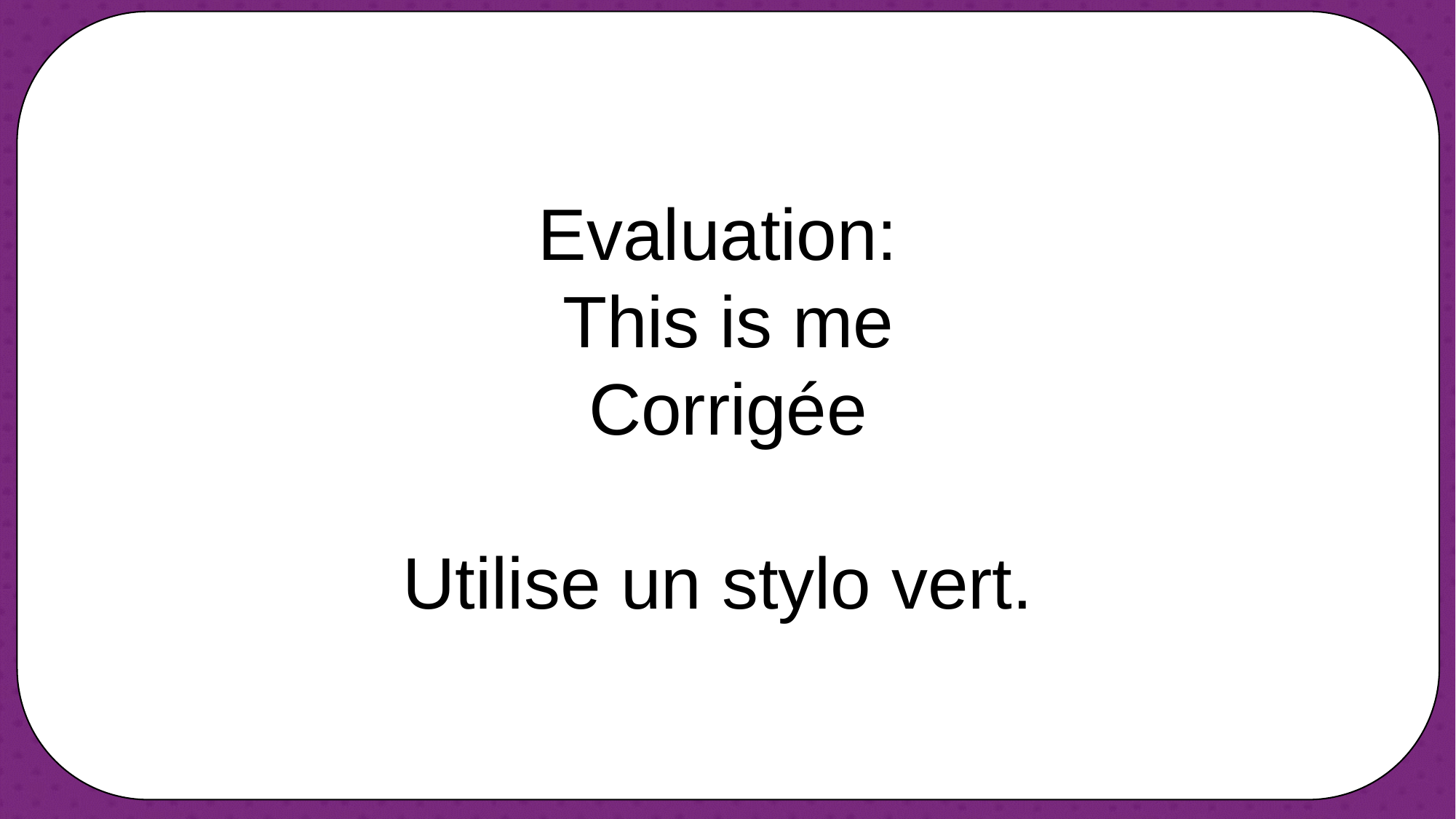

Evaluation:
This is me
Corrigée

Utilise un stylo vert.